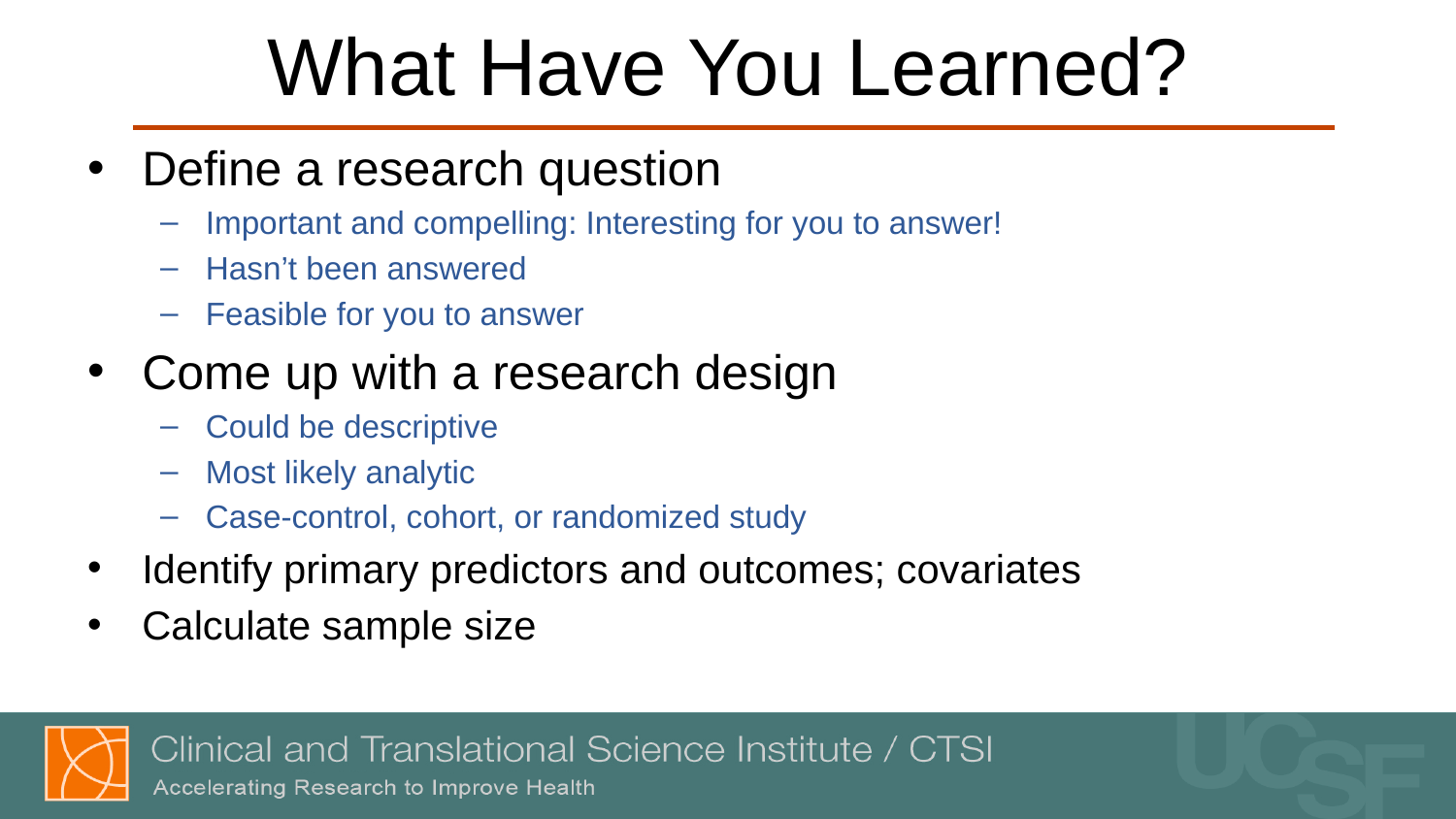

# What Have You Learned?
Define a research question
Important and compelling: Interesting for you to answer!
Hasn’t been answered
Feasible for you to answer
Come up with a research design
Could be descriptive
Most likely analytic
Case-control, cohort, or randomized study
Identify primary predictors and outcomes; covariates
Calculate sample size